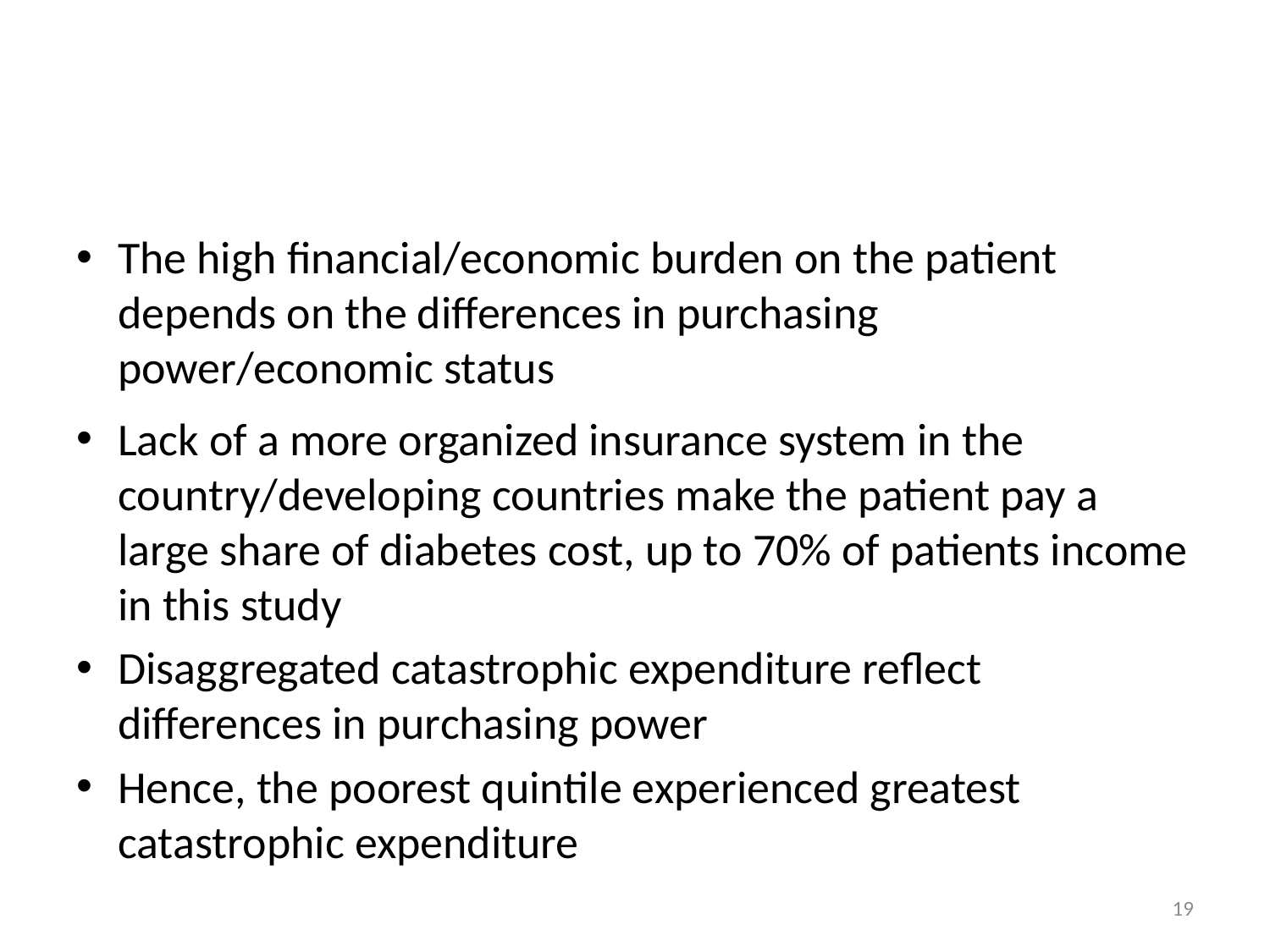

#
The high financial/economic burden on the patient depends on the differences in purchasing power/economic status
Lack of a more organized insurance system in the country/developing countries make the patient pay a large share of diabetes cost, up to 70% of patients income in this study
Disaggregated catastrophic expenditure reflect differences in purchasing power
Hence, the poorest quintile experienced greatest catastrophic expenditure

19